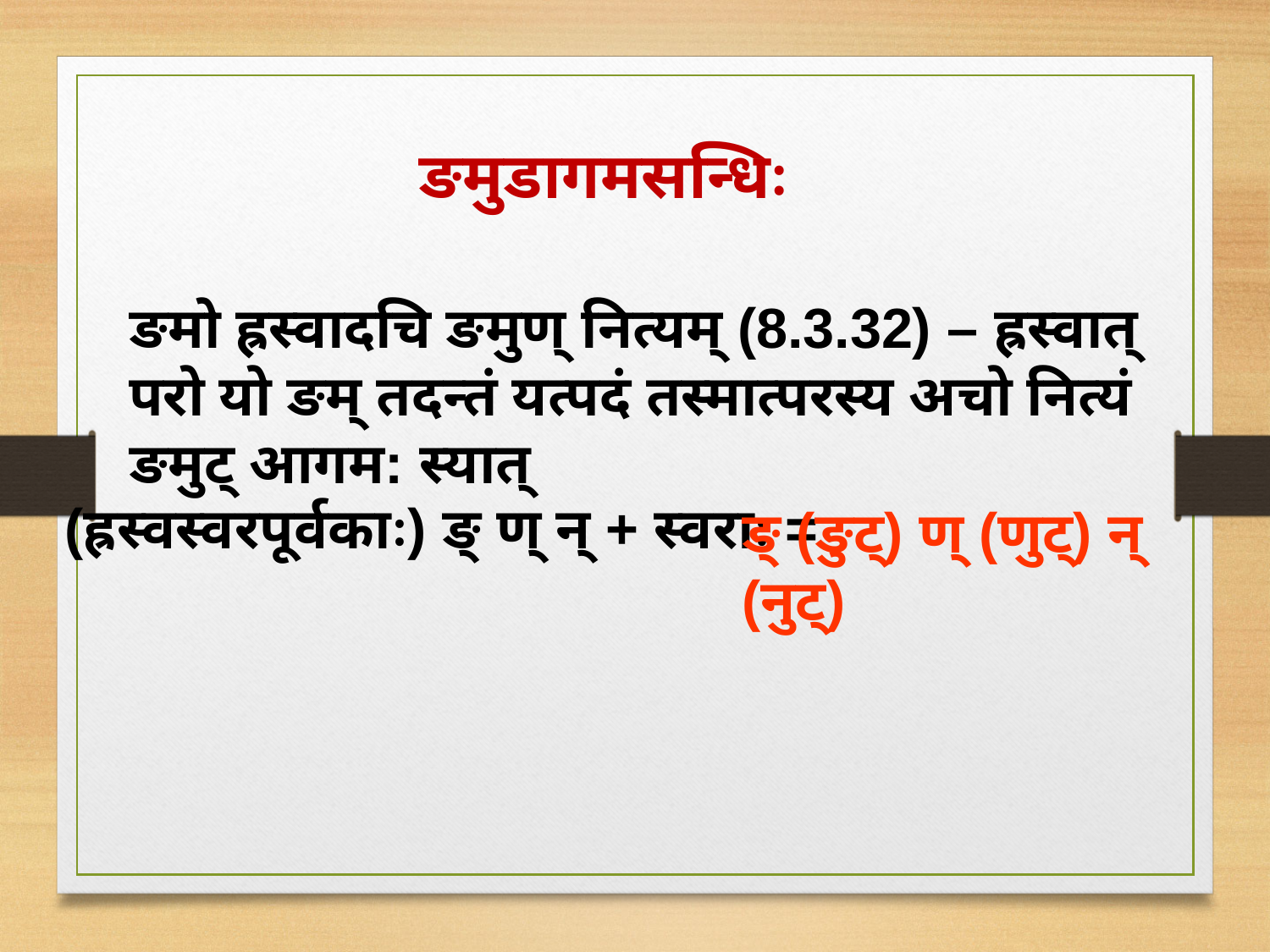

ङमुडागमसन्धिः
ङमो ह्रस्वादचि ङमुण् नित्यम् (8.3.32) – ह्रस्वात् परो यो ङम् तदन्तं यत्पदं तस्मात्परस्य अचो नित्यं ङमुट् आगम: स्यात्
(ह्रस्वस्वरपूर्वकाः) ङ् ण् न् + स्वराः =
ङ् (ङुट्) ण् (णुट्) न् (नुट्)